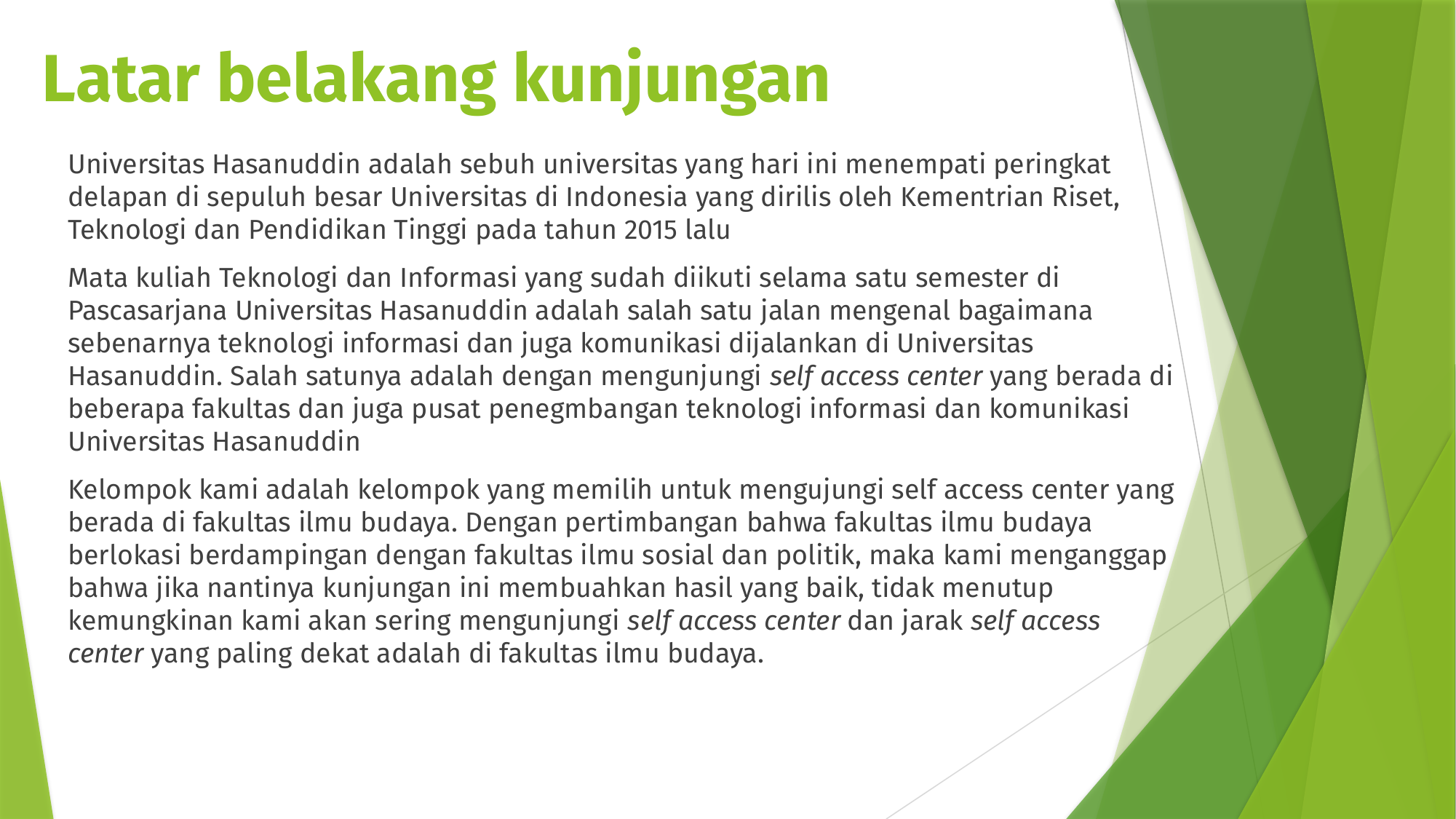

# Latar belakang kunjungan
Universitas Hasanuddin adalah sebuh universitas yang hari ini menempati peringkat delapan di sepuluh besar Universitas di Indonesia yang dirilis oleh Kementrian Riset, Teknologi dan Pendidikan Tinggi pada tahun 2015 lalu
Mata kuliah Teknologi dan Informasi yang sudah diikuti selama satu semester di Pascasarjana Universitas Hasanuddin adalah salah satu jalan mengenal bagaimana sebenarnya teknologi informasi dan juga komunikasi dijalankan di Universitas Hasanuddin. Salah satunya adalah dengan mengunjungi self access center yang berada di beberapa fakultas dan juga pusat penegmbangan teknologi informasi dan komunikasi Universitas Hasanuddin
Kelompok kami adalah kelompok yang memilih untuk mengujungi self access center yang berada di fakultas ilmu budaya. Dengan pertimbangan bahwa fakultas ilmu budaya berlokasi berdampingan dengan fakultas ilmu sosial dan politik, maka kami menganggap bahwa jika nantinya kunjungan ini membuahkan hasil yang baik, tidak menutup kemungkinan kami akan sering mengunjungi self access center dan jarak self access center yang paling dekat adalah di fakultas ilmu budaya.